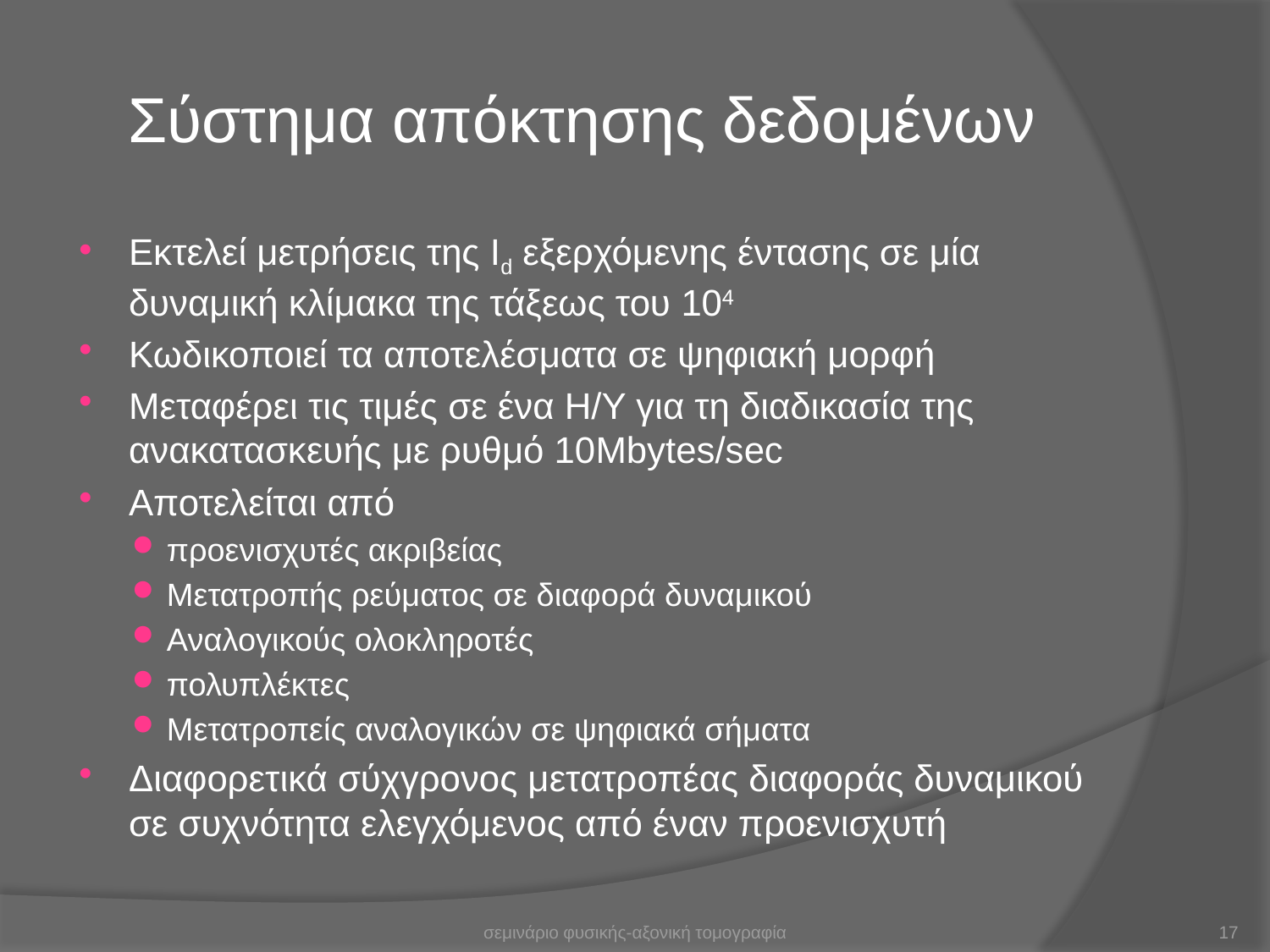

# Σύστημα απόκτησης δεδομένων
Εκτελεί μετρήσεις της Id εξερχόμενης έντασης σε μία δυναμική κλίμακα της τάξεως του 104
Κωδικοποιεί τα αποτελέσματα σε ψηφιακή μορφή
Μεταφέρει τις τιμές σε ένα Η/Υ για τη διαδικασία της ανακατασκευής με ρυθμό 10Mbytes/sec
Αποτελείται από
προενισχυτές ακριβείας
Μετατροπής ρεύματος σε διαφορά δυναμικού
Αναλογικούς ολοκληροτές
πολυπλέκτες
Μετατροπείς αναλογικών σε ψηφιακά σήματα
Διαφορετικά σύχγρονος μετατροπέας διαφοράς δυναμικού σε συχνότητα ελεγχόμενος από έναν προενισχυτή
σεμινάριο φυσικής-αξονική τομογραφία
17